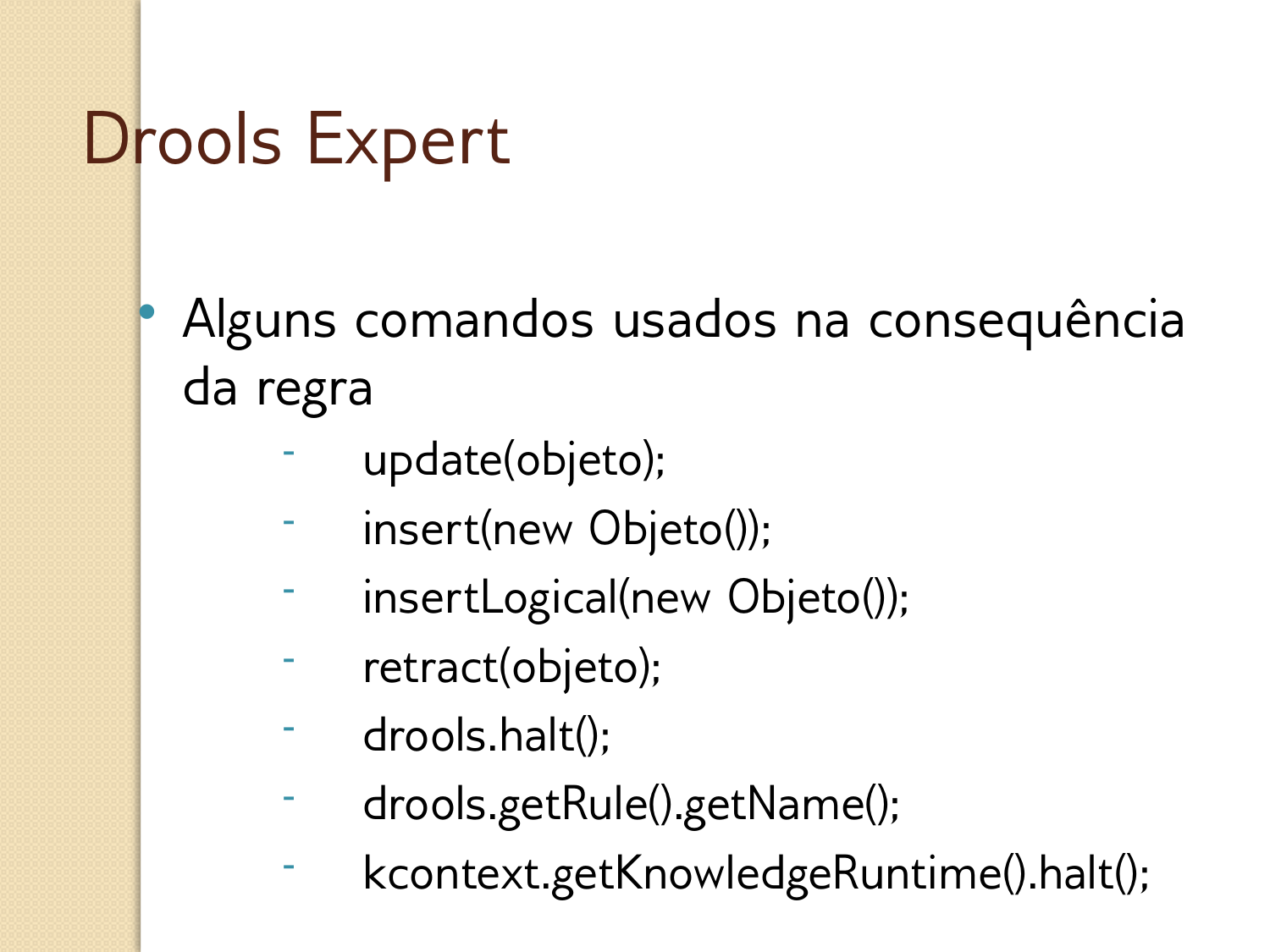

Drools Expert
Alguns comandos usados na consequência da regra
update(objeto);
insert(new Objeto());
insertLogical(new Objeto());
retract(objeto);
drools.halt();
drools.getRule().getName();
kcontext.getKnowledgeRuntime().halt();